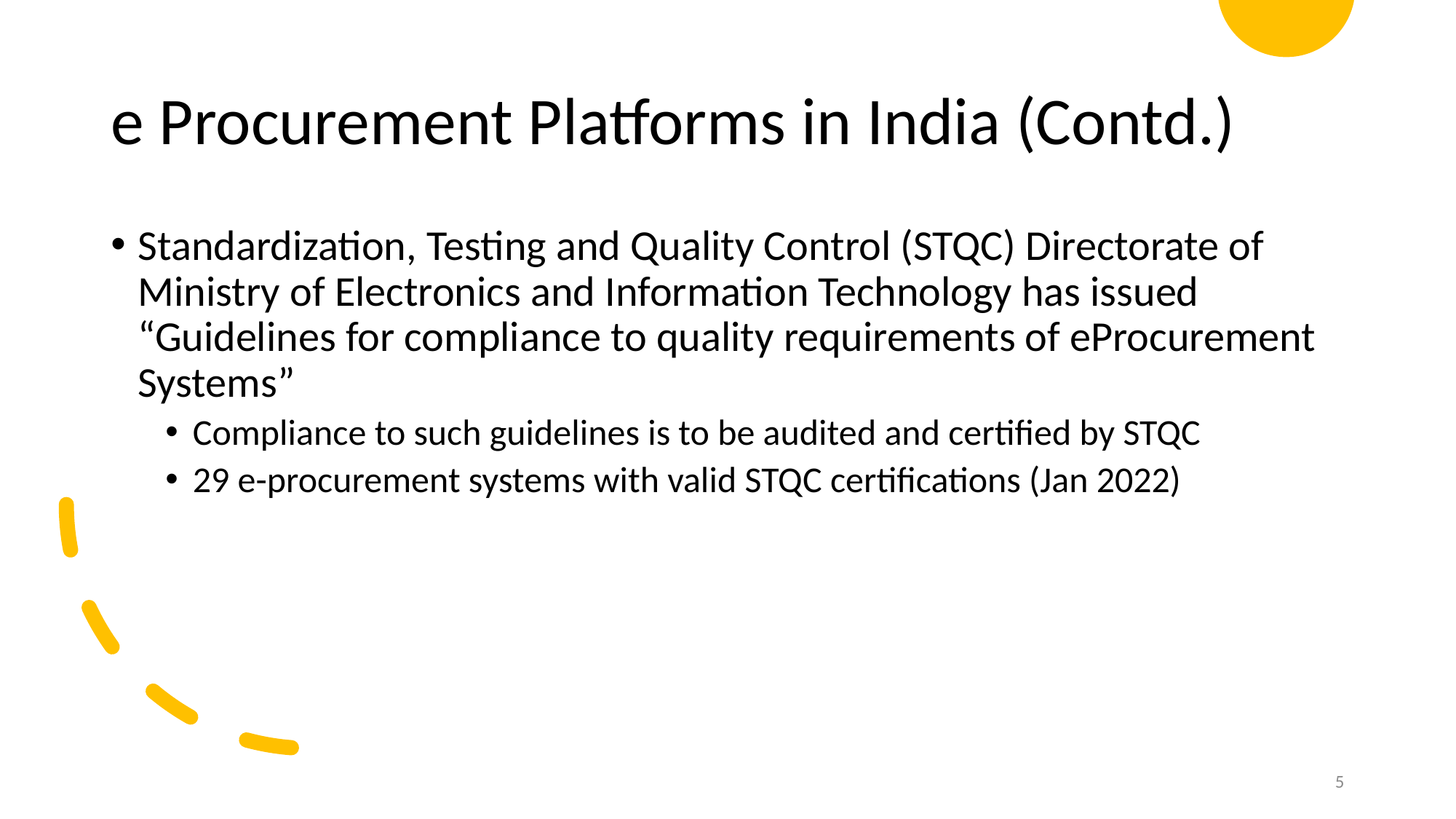

# e Procurement Platforms in India (Contd.)
Standardization, Testing and Quality Control (STQC) Directorate of Ministry of Electronics and Information Technology has issued “Guidelines for compliance to quality requirements of eProcurement Systems”
Compliance to such guidelines is to be audited and certified by STQC
29 e-procurement systems with valid STQC certifications (Jan 2022)

5